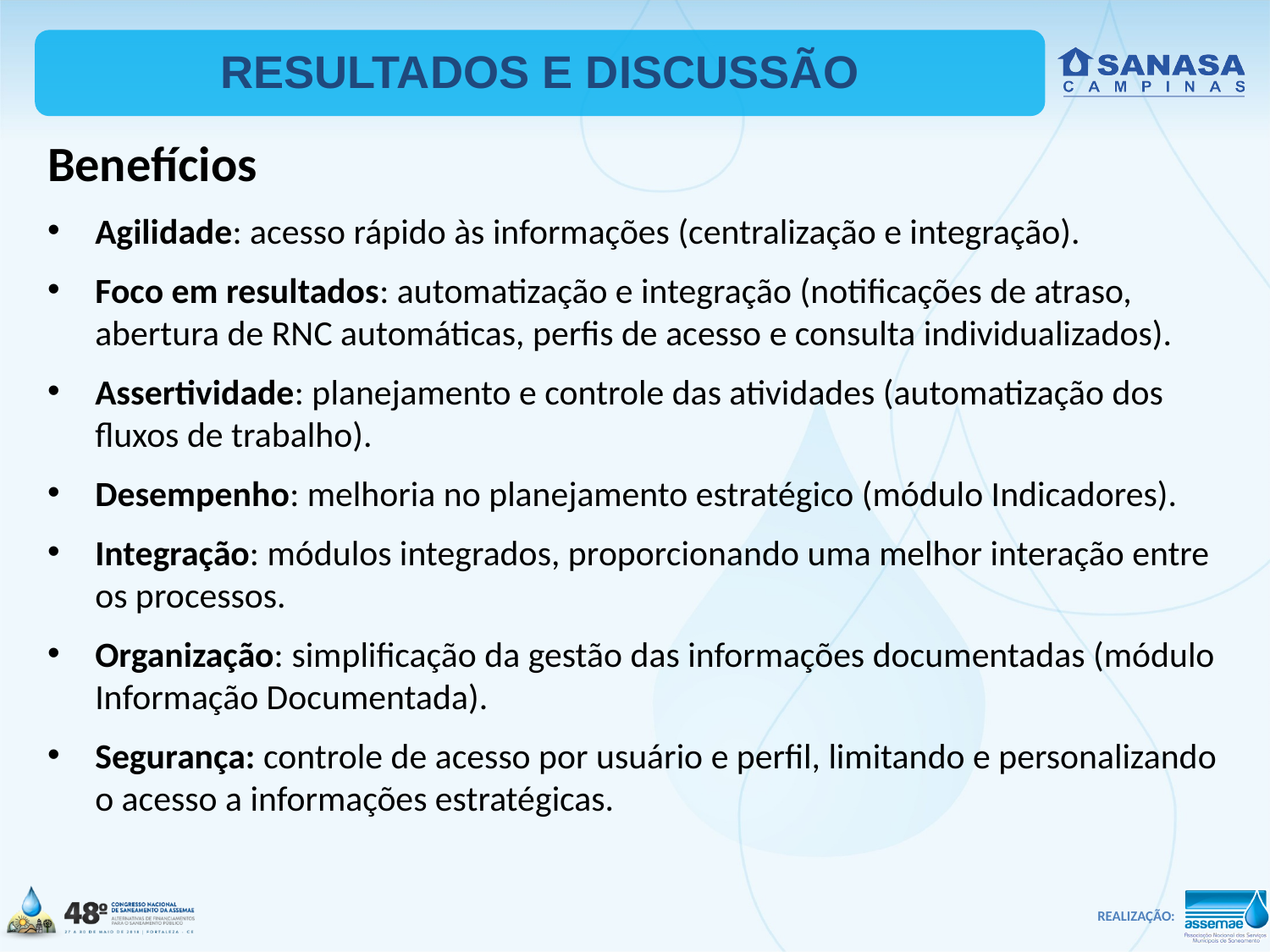

RESULTADOS E DISCUSSÃO
Benefícios

Agilidade: acesso rápido às informações (centralização e integração).

Foco em resultados: automatização e integração (notificações de atraso, abertura de RNC automáticas, perfis de acesso e consulta individualizados).

Assertividade: planejamento e controle das atividades (automatização dos fluxos de trabalho).

Desempenho: melhoria no planejamento estratégico (módulo Indicadores).

Integração: módulos integrados, proporcionando uma melhor interação entre os processos.

Organização: simplificação da gestão das informações documentadas (módulo Informação Documentada).

Segurança: controle de acesso por usuário e perfil, limitando e personalizando o acesso a informações estratégicas.